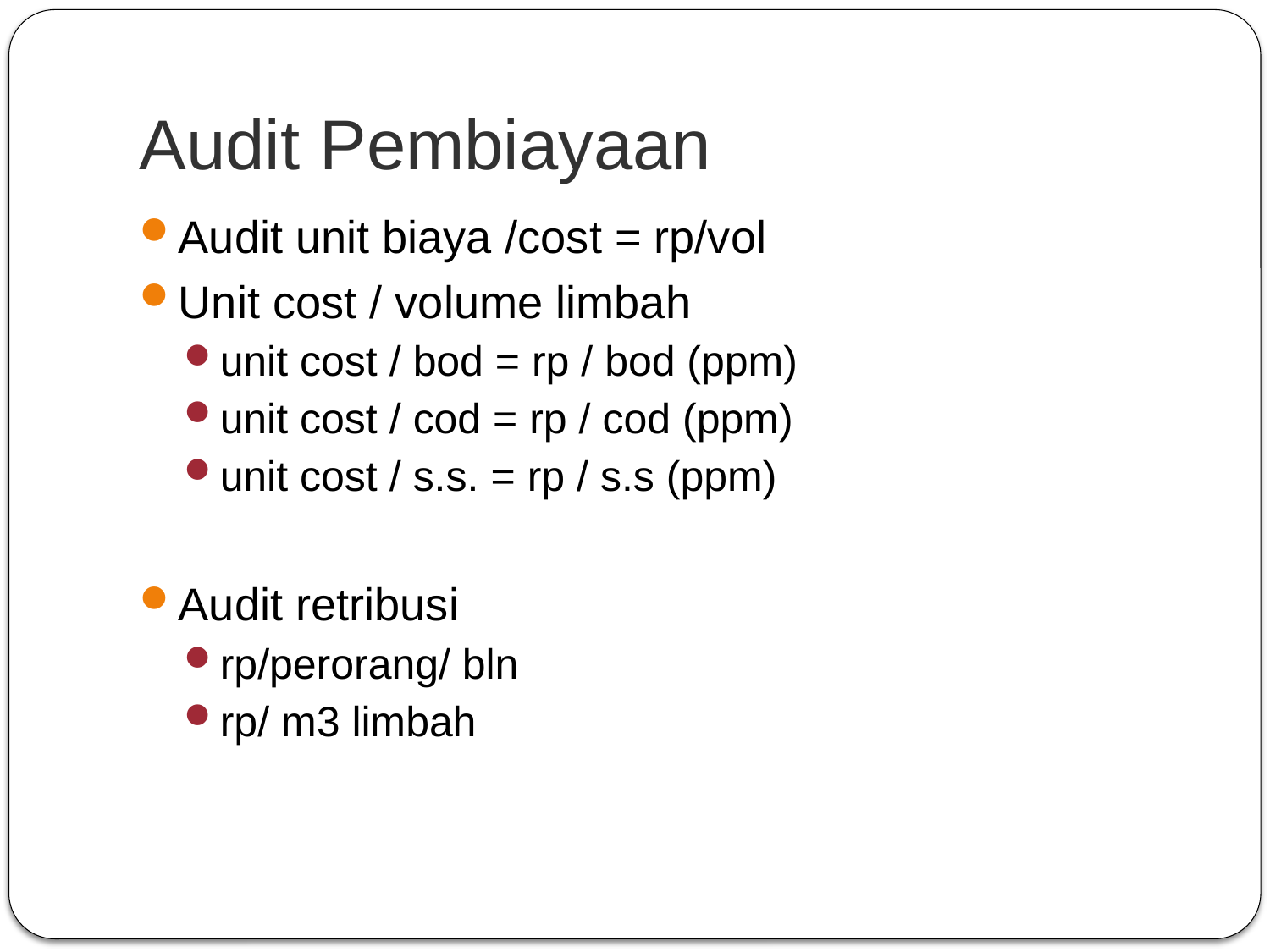

# Audit Pembiayaan
Audit unit biaya /cost = rp/vol
Unit cost / volume limbah
unit cost / bod = rp / bod (ppm)
unit cost / cod = rp / cod (ppm)
unit cost / s.s. = rp / s.s (ppm)

Audit retribusi
rp/perorang/ bln
rp/ m3 limbah